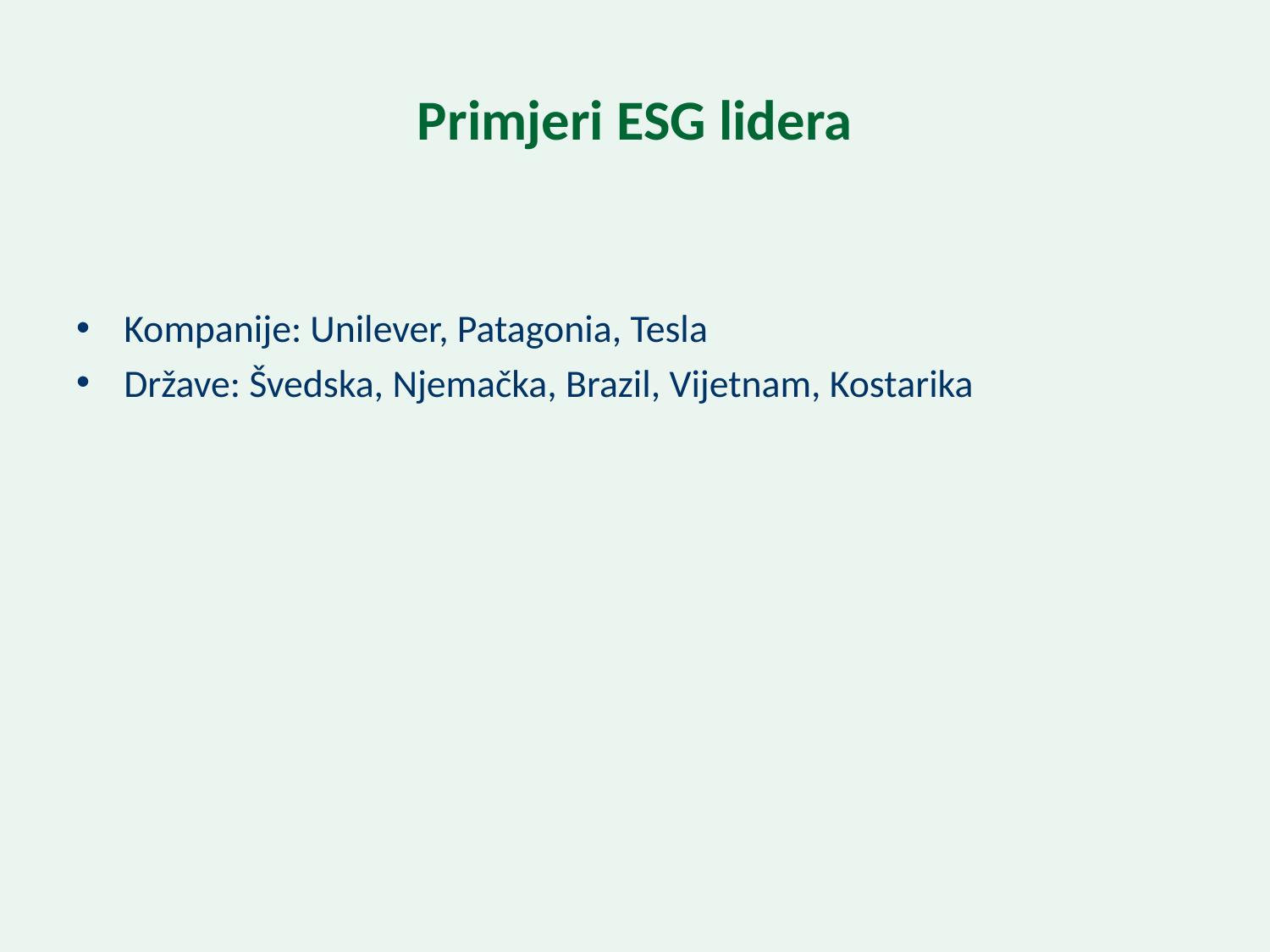

# Primjeri ESG lidera

Kompanije: Unilever, Patagonia, Tesla
Države: Švedska, Njemačka, Brazil, Vijetnam, Kostarika